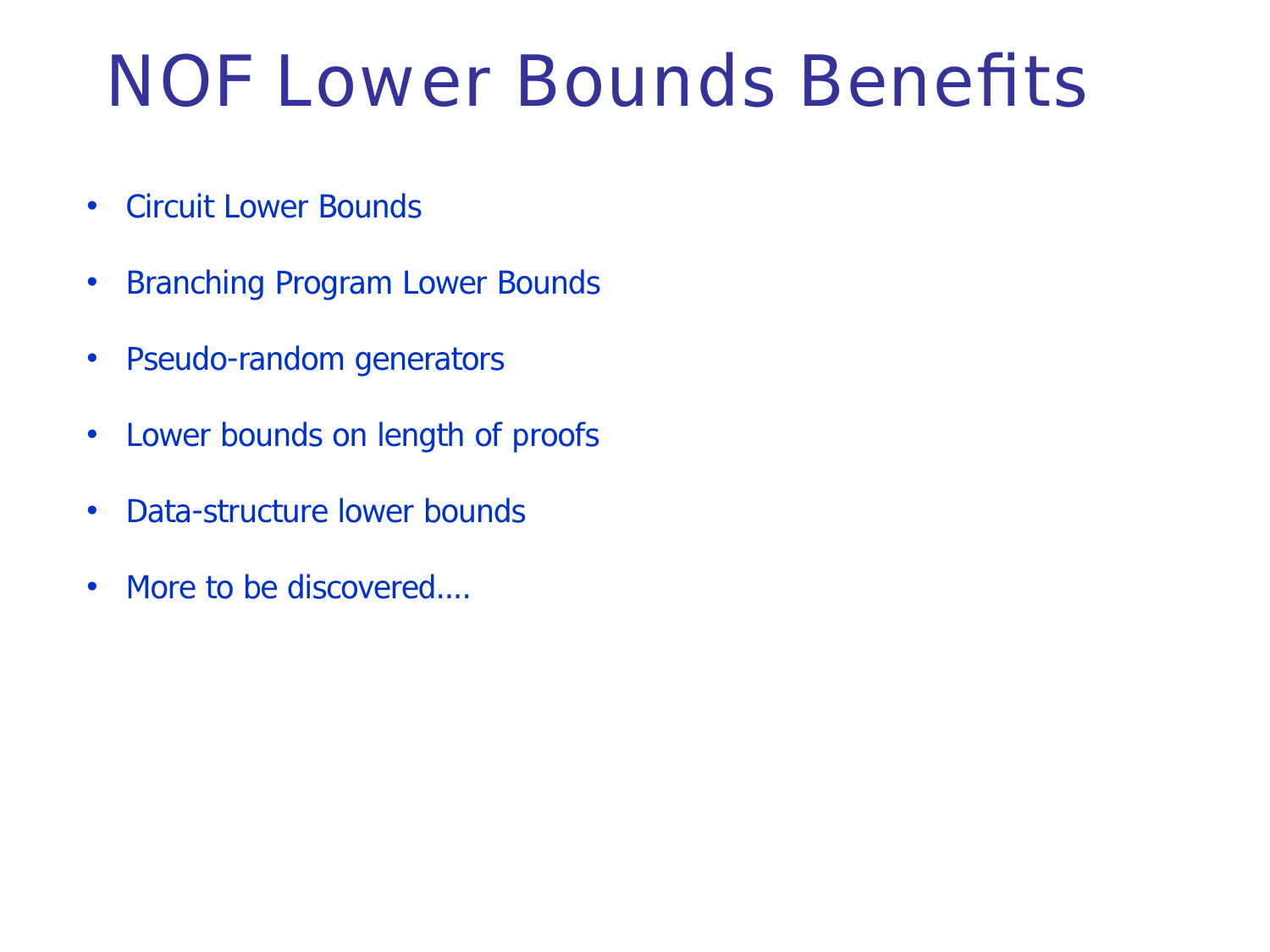

NOF Lower Bounds Benefits
#
Circuit Lower Bounds

Branching Program Lower Bounds

Pseudo-random generators

Lower bounds on length of proofs

Data-structure lower bounds

More to be discovered….

TexPoint fonts used in EMF. Read the TexPoint manual before you delete this box.: AAAAAAA